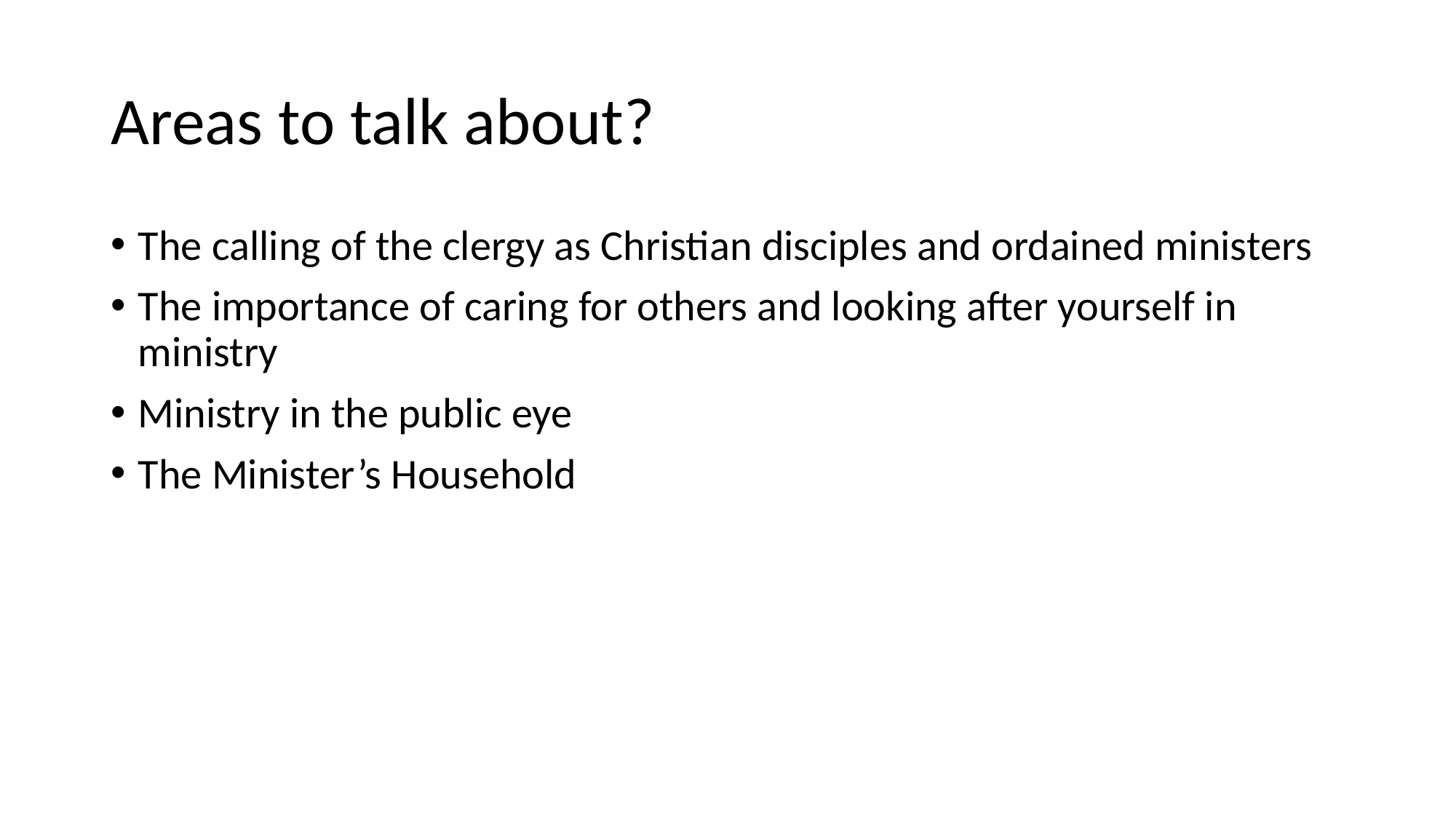

# Areas to talk about?
The calling of the clergy as Christian disciples and ordained ministers
The importance of caring for others and looking after yourself in ministry
Ministry in the public eye
The Minister’s Household